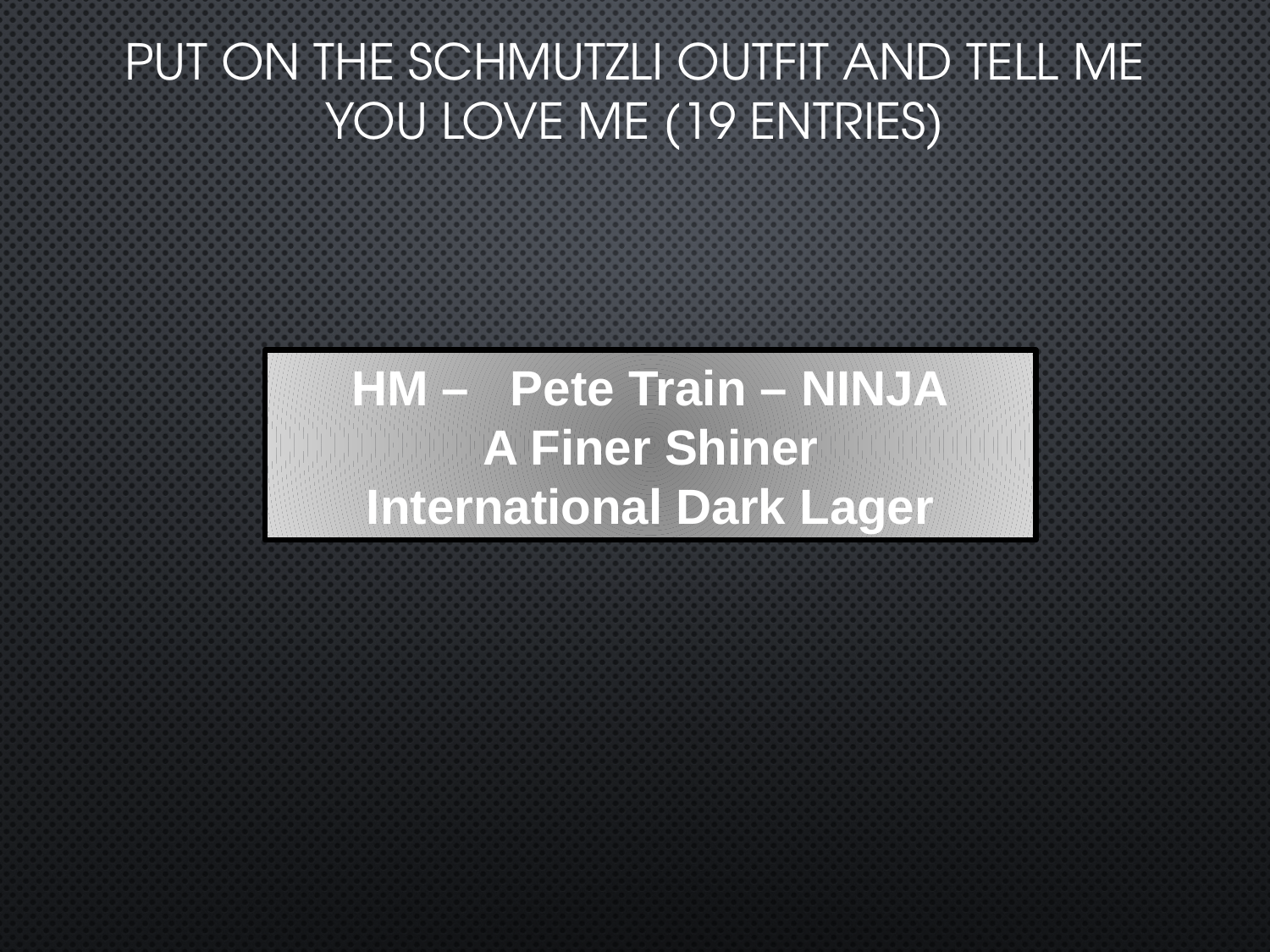

# Put on the Schmutzli Outfit and Tell Me You Love Me (19 Entries)
HM –   Pete Train – NINJA
A Finer Shiner
International Dark Lager